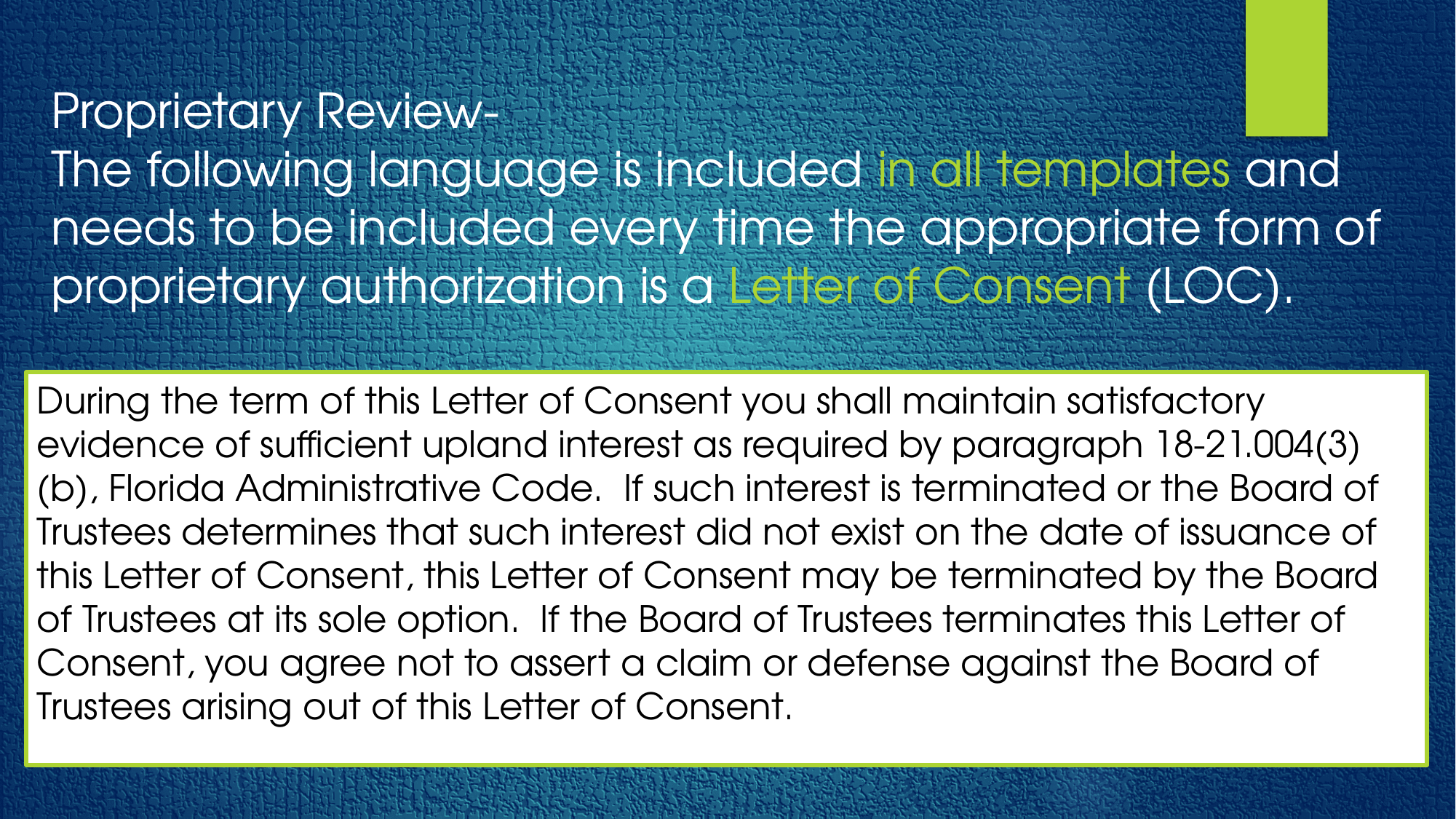

Proprietary Review-
The following language is included in all templates and needs to be included every time the appropriate form of proprietary authorization is a Letter of Consent (LOC).
During the term of this Letter of Consent you shall maintain satisfactory evidence of sufficient upland interest as required by paragraph 18-21.004(3)(b), Florida Administrative Code.  If such interest is terminated or the Board of Trustees determines that such interest did not exist on the date of issuance of this Letter of Consent, this Letter of Consent may be terminated by the Board of Trustees at its sole option.  If the Board of Trustees terminates this Letter of Consent, you agree not to assert a claim or defense against the Board of Trustees arising out of this Letter of Consent.